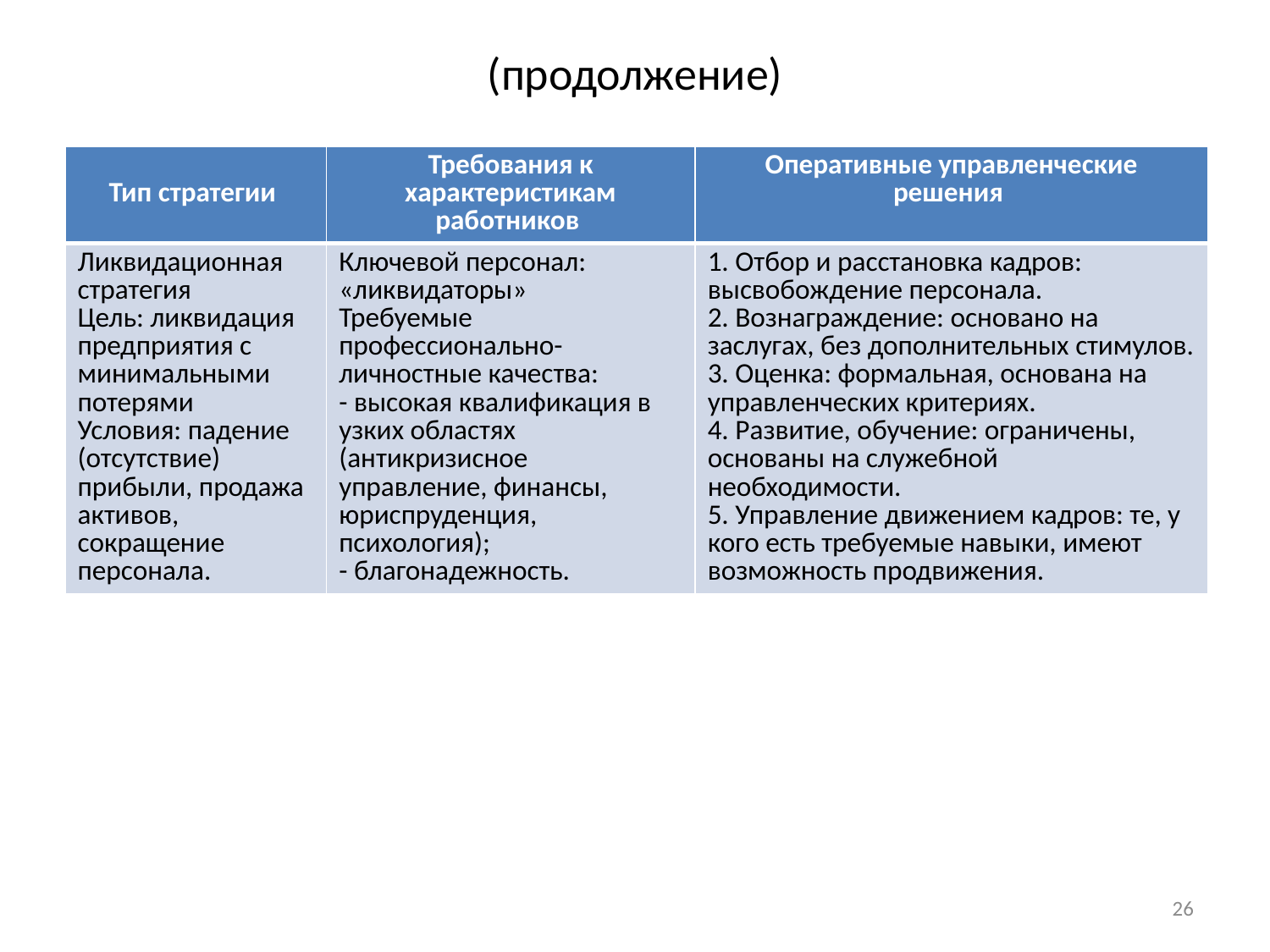

# (продолжение)
| Тип стратегии | Требования к характеристикам работников | Оперативные управленческие решения |
| --- | --- | --- |
| Ликвидационная стратегия Цель: ликвидация предприятия с минимальными потерями Условия: падение (отсутствие) прибыли, продажа активов, сокращение персонала. | Ключевой персонал: «ликвидаторы» Требуемые профессионально-личностные качества: - высокая квалификация в узких областях (антикризисное управление, финансы, юриспруденция, психология); - благонадежность. | 1. Отбор и расстановка кадров: высвобождение персонала. 2. Вознаграждение: основано на заслугах, без дополнительных стимулов. 3. Оценка: формальная, основана на управленческих критериях. 4. Развитие, обучение: ограничены, основаны на служебной необходимости. 5. Управление движением кадров: те, у кого есть требуемые навыки, имеют возможность продвижения. |

26